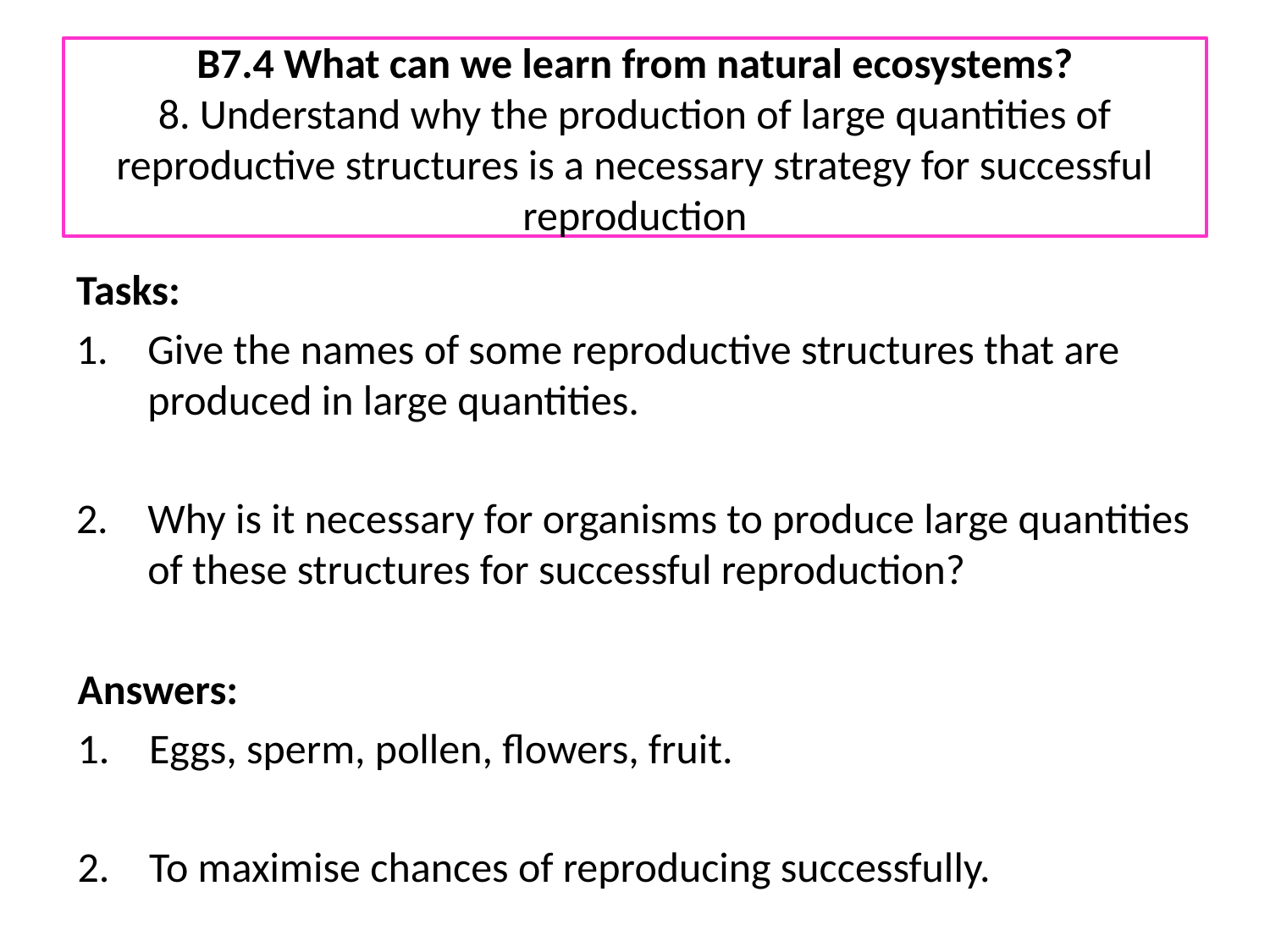

# B7.4 What can we learn from natural ecosystems? 8. Understand why the production of large quantities of reproductive structures is a necessary strategy for successful reproduction
Tasks:
Give the names of some reproductive structures that are produced in large quantities.

Why is it necessary for organisms to produce large quantities of these structures for successful reproduction?
Answers:
Eggs, sperm, pollen, flowers, fruit.

To maximise chances of reproducing successfully.